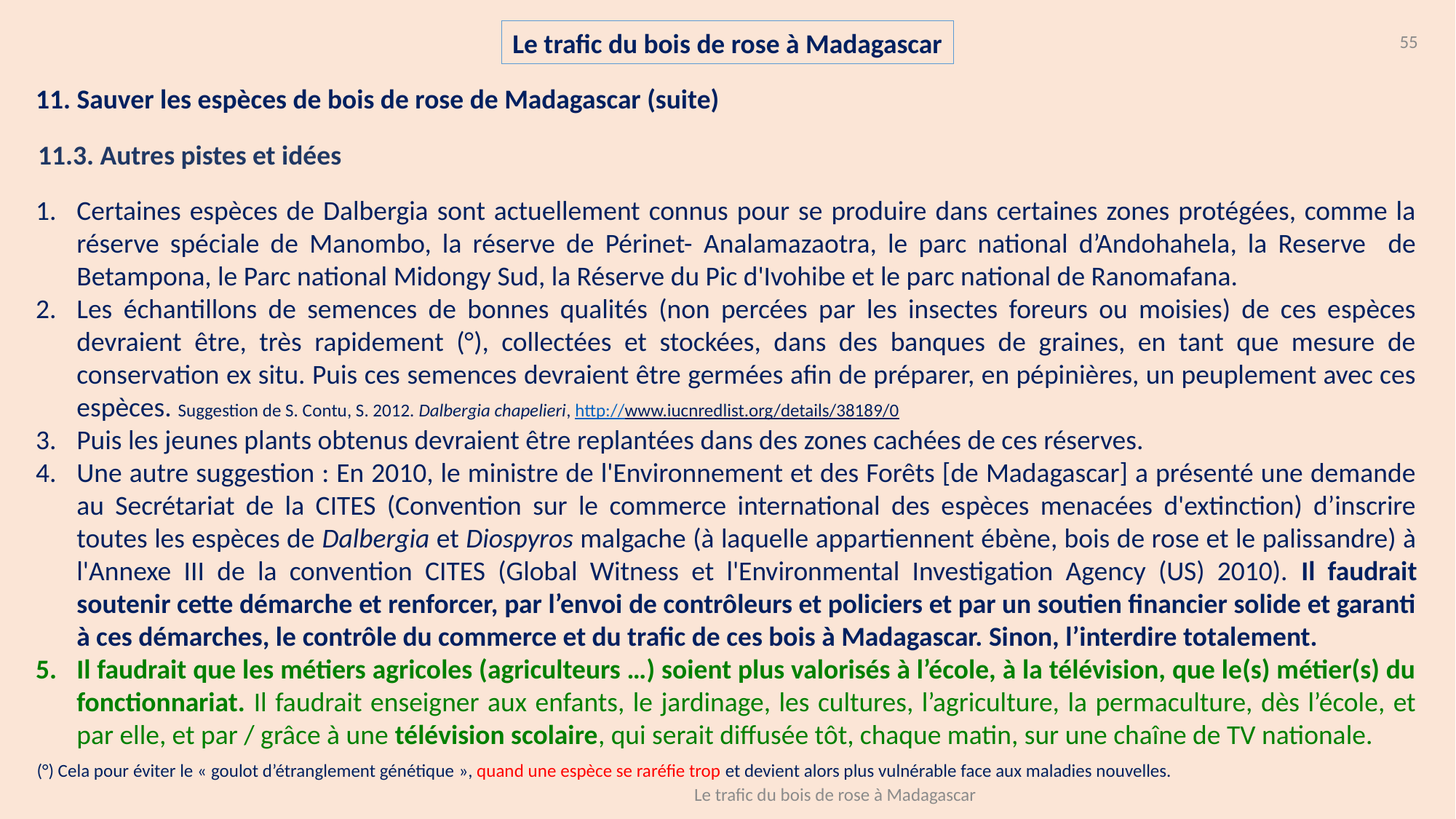

55
Le trafic du bois de rose à Madagascar
11. Sauver les espèces de bois de rose de Madagascar (suite)
11.3. Autres pistes et idées
Certaines espèces de Dalbergia sont actuellement connus pour se produire dans certaines zones protégées, comme la réserve spéciale de Manombo, la réserve de Périnet- Analamazaotra, le parc national d’Andohahela, la Reserve  de Betampona, le Parc national Midongy Sud, la Réserve du Pic d'Ivohibe et le parc national de Ranomafana.
Les échantillons de semences de bonnes qualités (non percées par les insectes foreurs ou moisies) de ces espèces devraient être, très rapidement (°), collectées et stockées, dans des banques de graines, en tant que mesure de conservation ex situ. Puis ces semences devraient être germées afin de préparer, en pépinières, un peuplement avec ces espèces. Suggestion de S. Contu, S. 2012. Dalbergia chapelieri, http://www.iucnredlist.org/details/38189/0
Puis les jeunes plants obtenus devraient être replantées dans des zones cachées de ces réserves.
Une autre suggestion : En 2010, le ministre de l'Environnement et des Forêts [de Madagascar] a présenté une demande au Secrétariat de la CITES (Convention sur le commerce international des espèces menacées d'extinction) d’inscrire toutes les espèces de Dalbergia et Diospyros malgache (à laquelle appartiennent ébène, bois de rose et le palissandre) à l'Annexe III de la convention CITES (Global Witness et l'Environmental Investigation Agency (US) 2010). Il faudrait soutenir cette démarche et renforcer, par l’envoi de contrôleurs et policiers et par un soutien financier solide et garanti à ces démarches, le contrôle du commerce et du trafic de ces bois à Madagascar. Sinon, l’interdire totalement.
Il faudrait que les métiers agricoles (agriculteurs …) soient plus valorisés à l’école, à la télévision, que le(s) métier(s) du fonctionnariat. Il faudrait enseigner aux enfants, le jardinage, les cultures, l’agriculture, la permaculture, dès l’école, et par elle, et par / grâce à une télévision scolaire, qui serait diffusée tôt, chaque matin, sur une chaîne de TV nationale.
(°) Cela pour éviter le « goulot d’étranglement génétique », quand une espèce se raréfie trop et devient alors plus vulnérable face aux maladies nouvelles.
Le trafic du bois de rose à Madagascar